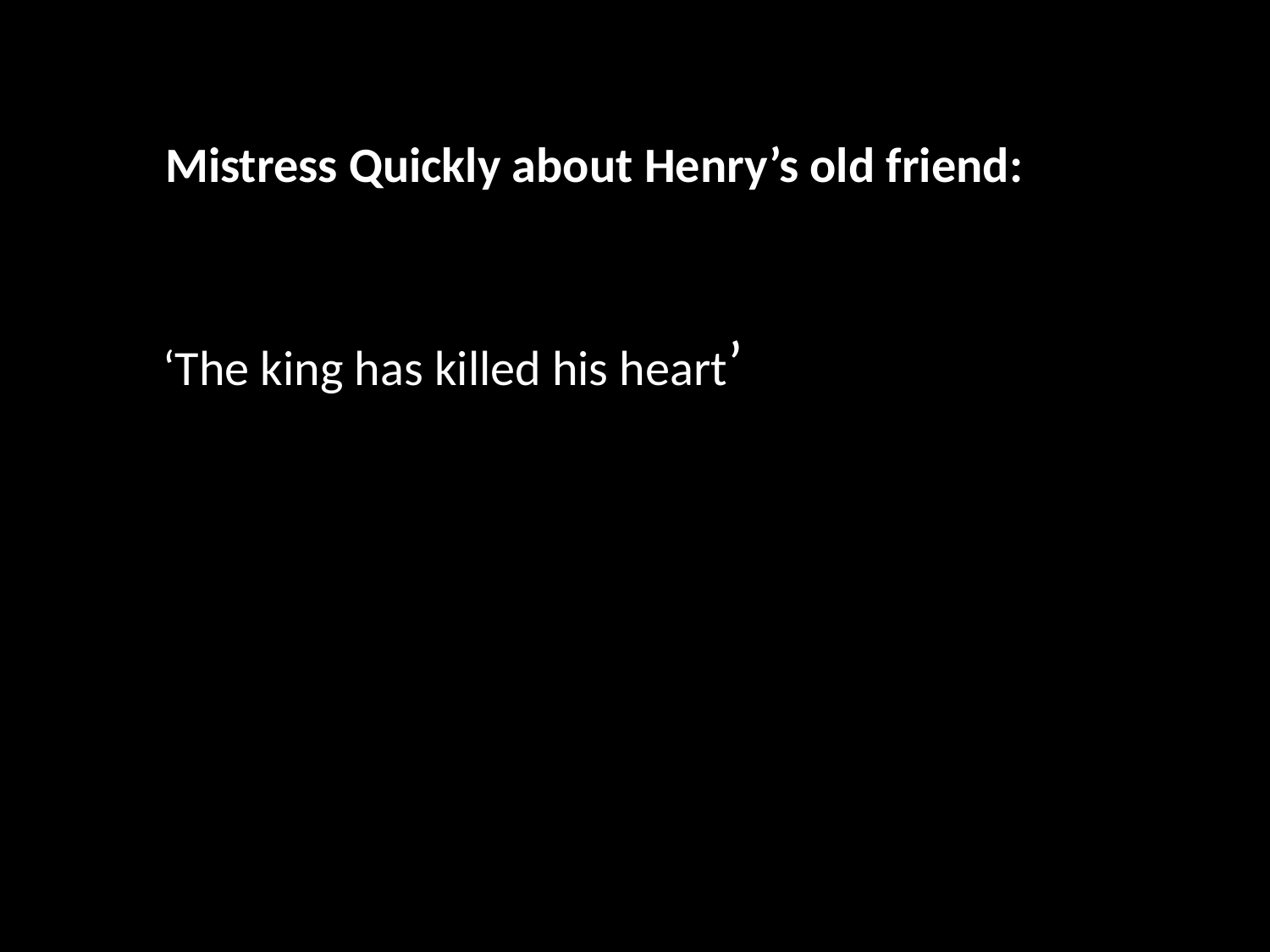

Mistress Quickly about Henry’s old friend:

‘The king has killed his heart’